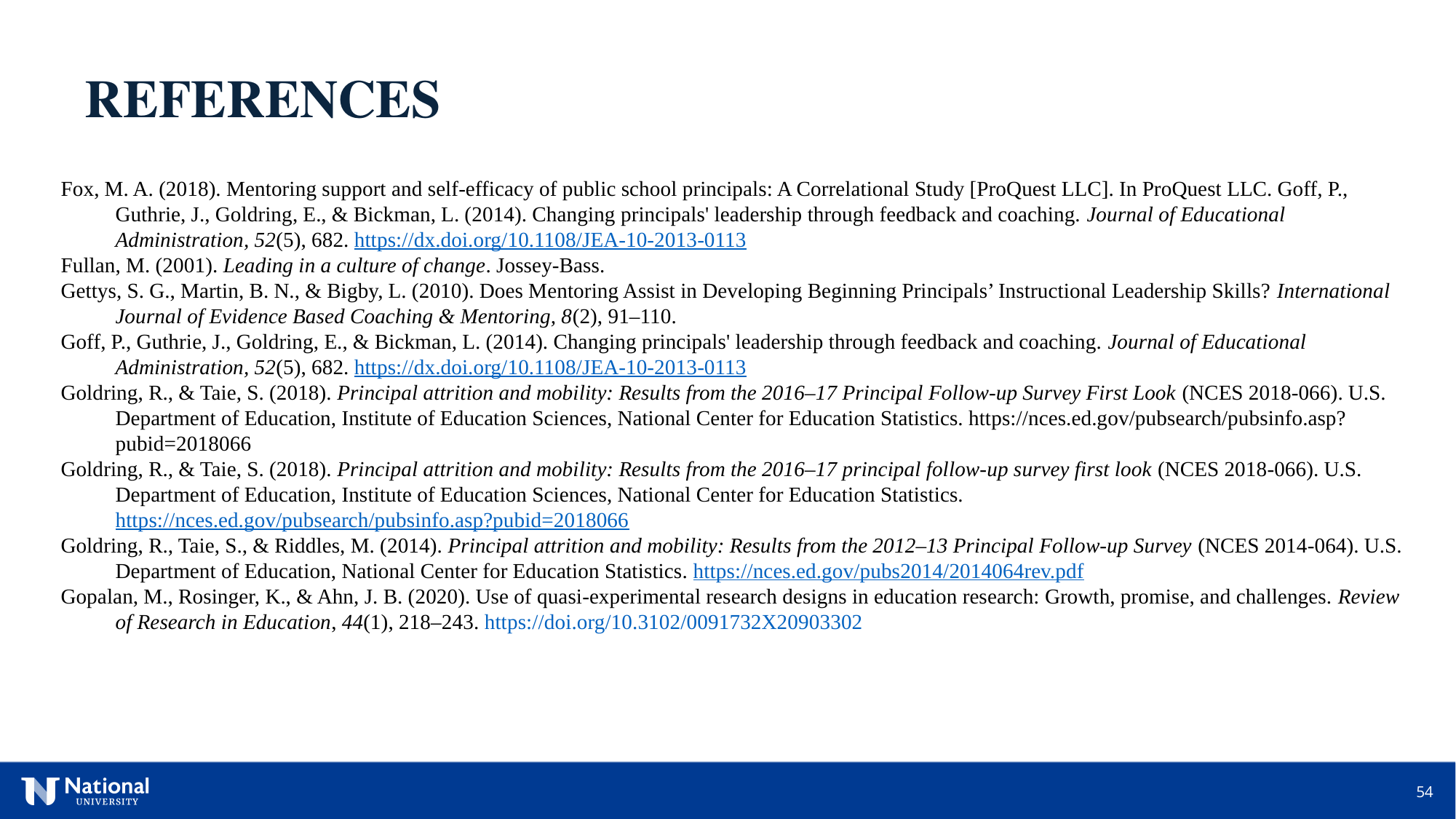

REFERENCES
Fox, M. A. (2018). Mentoring support and self-efficacy of public school principals: A Correlational Study [ProQuest LLC]. In ProQuest LLC. Goff, P., Guthrie, J., Goldring, E., & Bickman, L. (2014). Changing principals' leadership through feedback and coaching. Journal of Educational Administration, 52(5), 682. https://dx.doi.org/10.1108/JEA-10-2013-0113
Fullan, M. (2001). Leading in a culture of change. Jossey-Bass.
Gettys, S. G., Martin, B. N., & Bigby, L. (2010). Does Mentoring Assist in Developing Beginning Principals’ Instructional Leadership Skills? International Journal of Evidence Based Coaching & Mentoring, 8(2), 91–110.
Goff, P., Guthrie, J., Goldring, E., & Bickman, L. (2014). Changing principals' leadership through feedback and coaching. Journal of Educational Administration, 52(5), 682. https://dx.doi.org/10.1108/JEA-10-2013-0113
Goldring, R., & Taie, S. (2018). Principal attrition and mobility: Results from the 2016–17 Principal Follow-up Survey First Look (NCES 2018-066). U.S. Department of Education, Institute of Education Sciences, National Center for Education Statistics. https://nces.ed.gov/pubsearch/pubsinfo.asp?pubid=2018066
Goldring, R., & Taie, S. (2018). Principal attrition and mobility: Results from the 2016–17 principal follow-up survey first look (NCES 2018-066). U.S. Department of Education, Institute of Education Sciences, National Center for Education Statistics. https://nces.ed.gov/pubsearch/pubsinfo.asp?pubid=2018066
Goldring, R., Taie, S., & Riddles, M. (2014). Principal attrition and mobility: Results from the 2012–13 Principal Follow-up Survey (NCES 2014-064). U.S. Department of Education, National Center for Education Statistics. https://nces.ed.gov/pubs2014/2014064rev.pdf
Gopalan, M., Rosinger, K., & Ahn, J. B. (2020). Use of quasi-experimental research designs in education research: Growth, promise, and challenges. Review of Research in Education, 44(1), 218–243. https://doi.org/10.3102/0091732X20903302